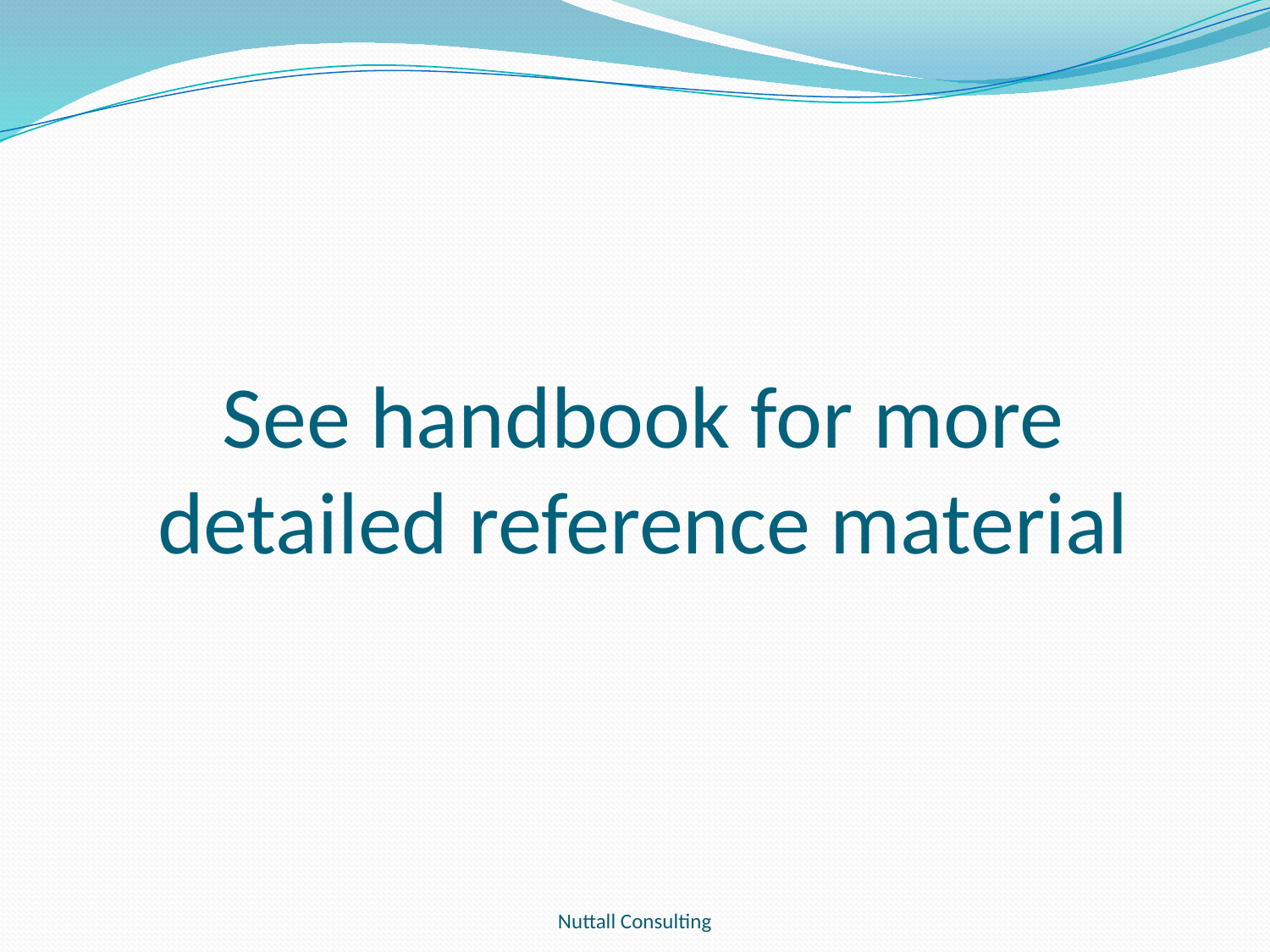

# See handbook for more detailed reference material
Nuttall Consulting